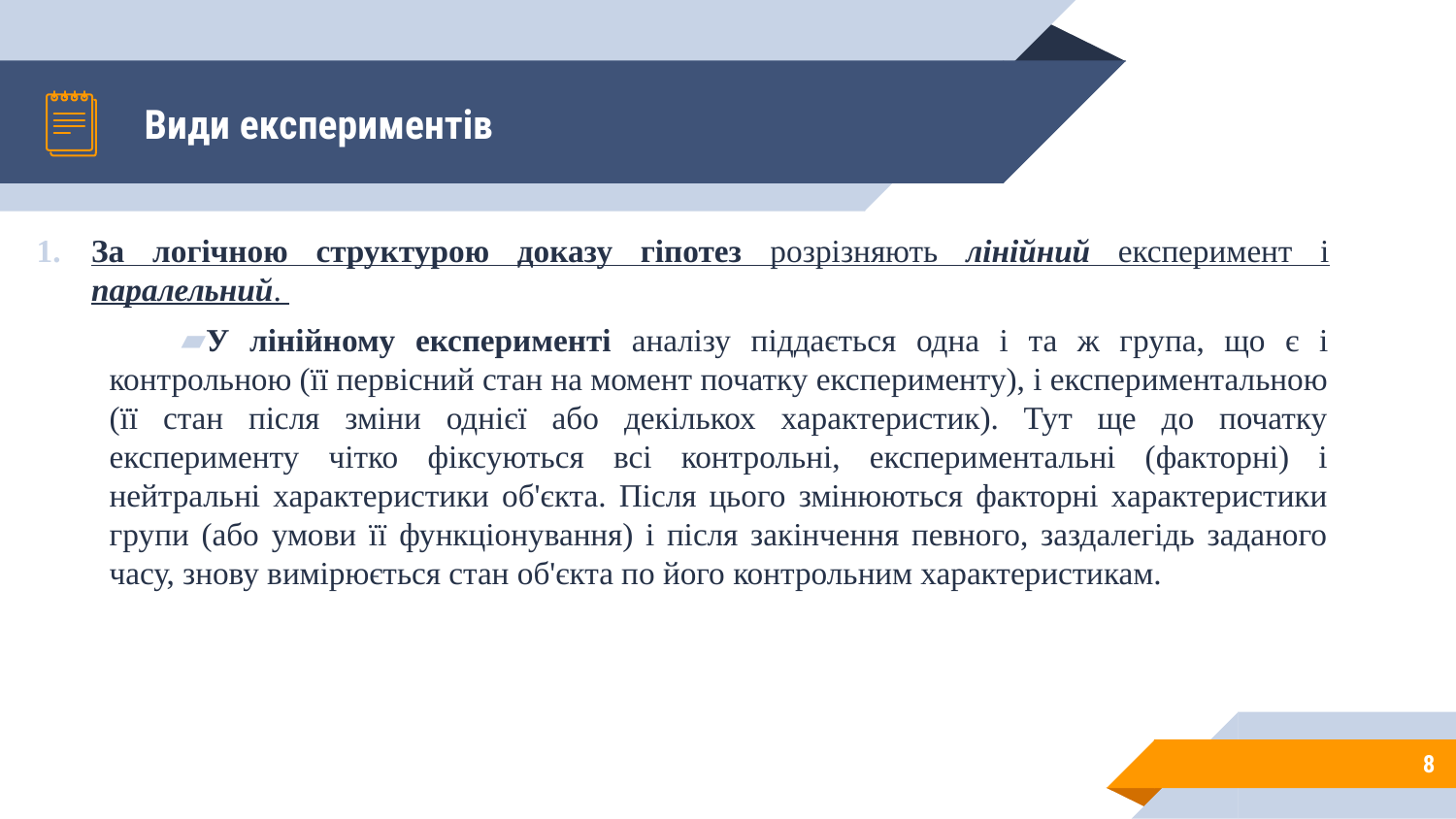

# Види експериментів

За логічною структурою доказу гіпотез розрізняють лінійний експеримент і паралельний.
У лінійному експерименті аналізу піддається одна і та ж група, що є і контрольною (її первісний стан на момент початку експерименту), і експериментальною (її стан після зміни однієї або декількох характеристик). Тут ще до початку експерименту чітко фіксуються всі контрольні, експериментальні (факторні) і нейтральні характеристики об'єкта. Після цього змінюються факторні характеристики групи (або умови її функціонування) і після закінчення певного, заздалегідь заданого часу, знову вимірюється стан об'єкта по його контрольним характеристикам.
8